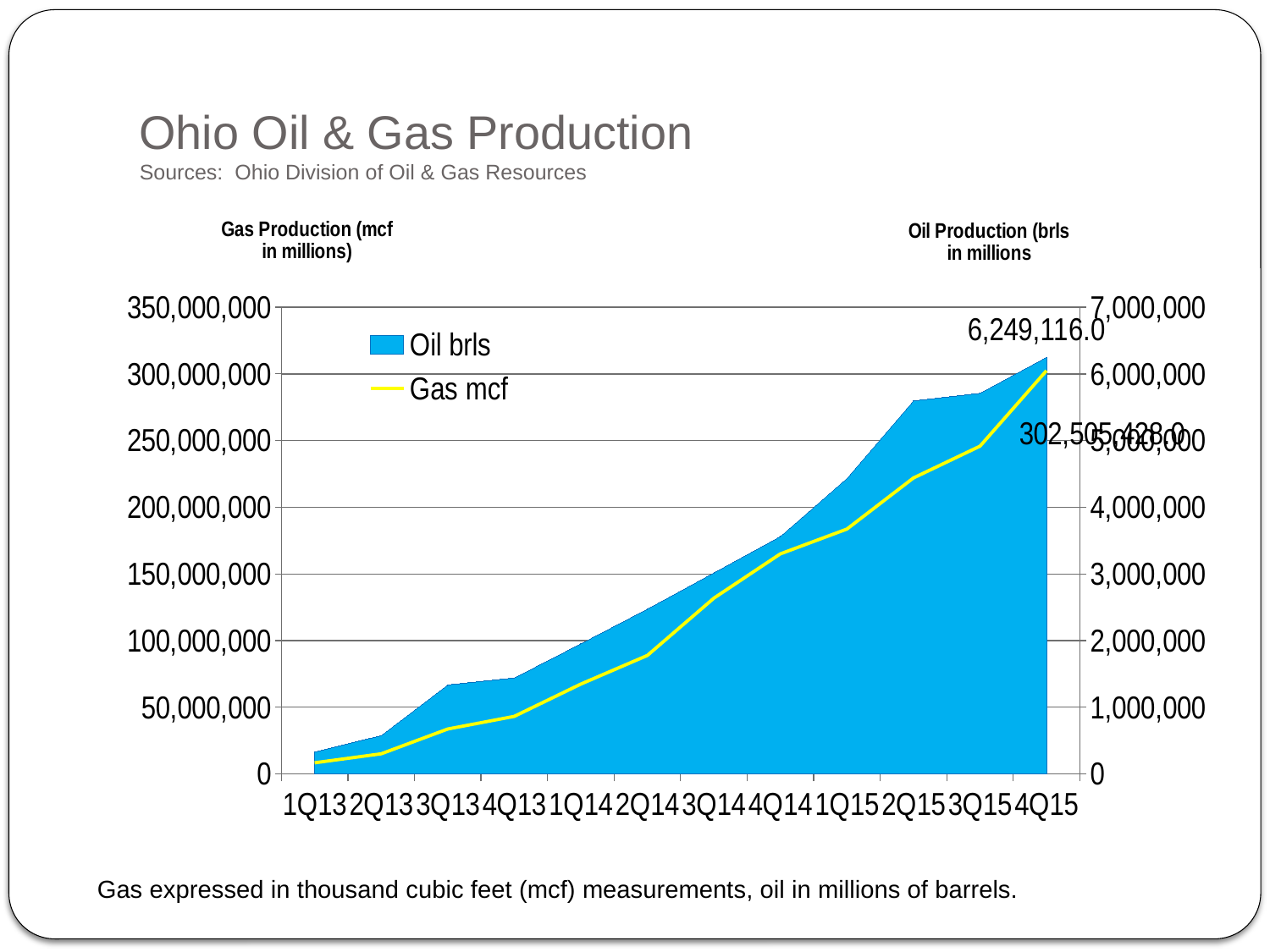

# Ohio Oil & Gas Production Sources:  Ohio Division of Oil & Gas Resources

### Chart

| Category | Oil brls | Gas mcf |
|---|---|---|
| 1Q13 | 328349.0 | 8296256.0 |
| 2Q13 | 574440.0 | 15065106.0 |
| 3Q13 | 1334271.0 | 33630795.0 |
| 4Q13 | 1439208.5100000002 | 43124516.0 |
| 1Q14 | 1951641.0 | 67329316.0 |
| 2Q14 | 2471740.4699999997 | 88802716.0 |
| 3Q14 | 3014993.5 | 131754422.65400003 |
| 4Q14 | 3560787.0200000014 | 165020459.07000002 |
| 1Q15 | 4432304.0 | 183585251.0 |
| 2Q15 | 5594633.0 | 221964869.0 |
| 3Q15 | 5709858.0 | 245832215.0 |
| 4Q15 | 6249116.0 | 302505428.0 |
Gas expressed in thousand cubic feet (mcf) measurements, oil in millions of barrels.